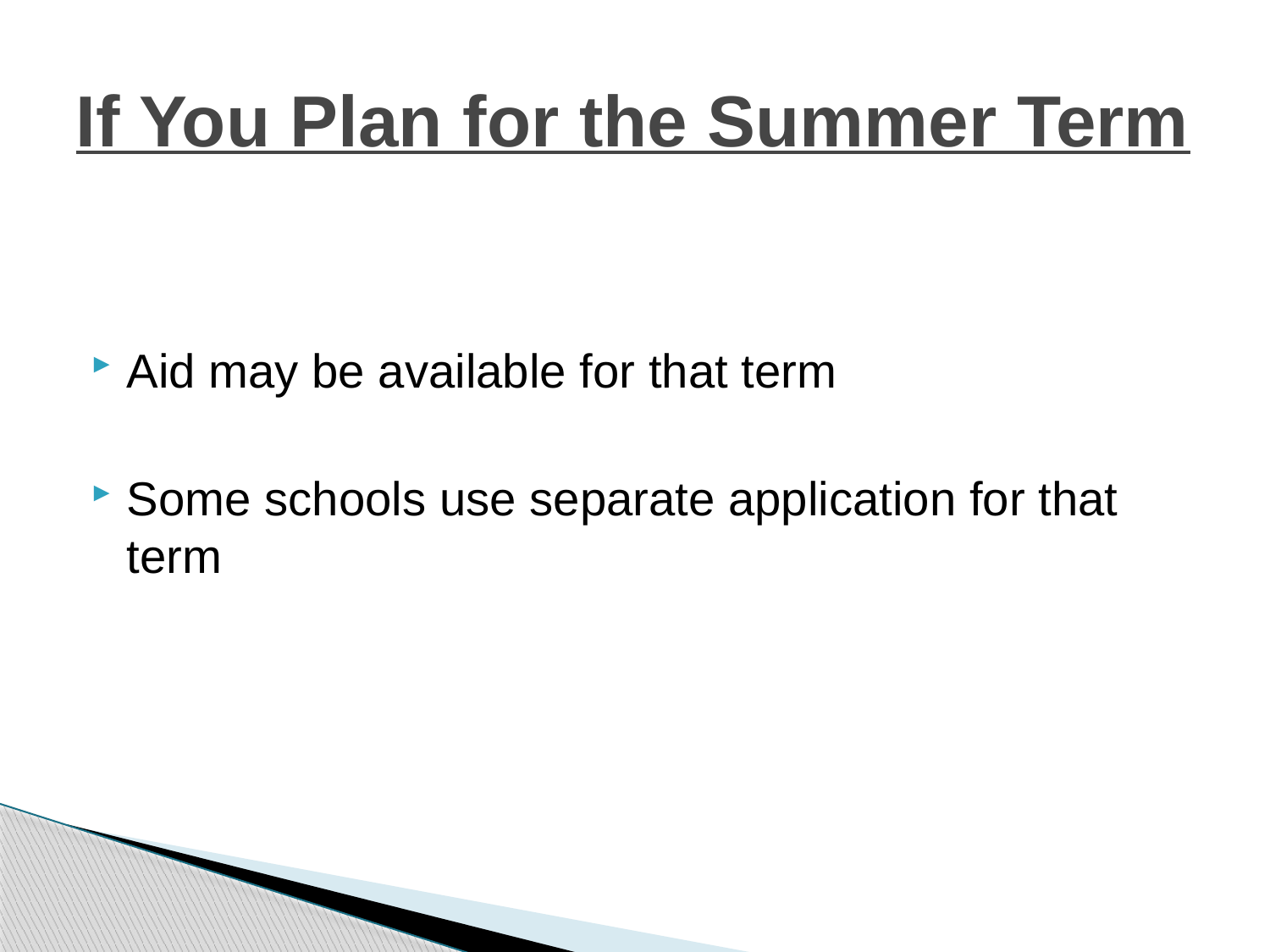

# If You Plan for the Summer Term

Aid may be available for that term

Some schools use separate application for that term